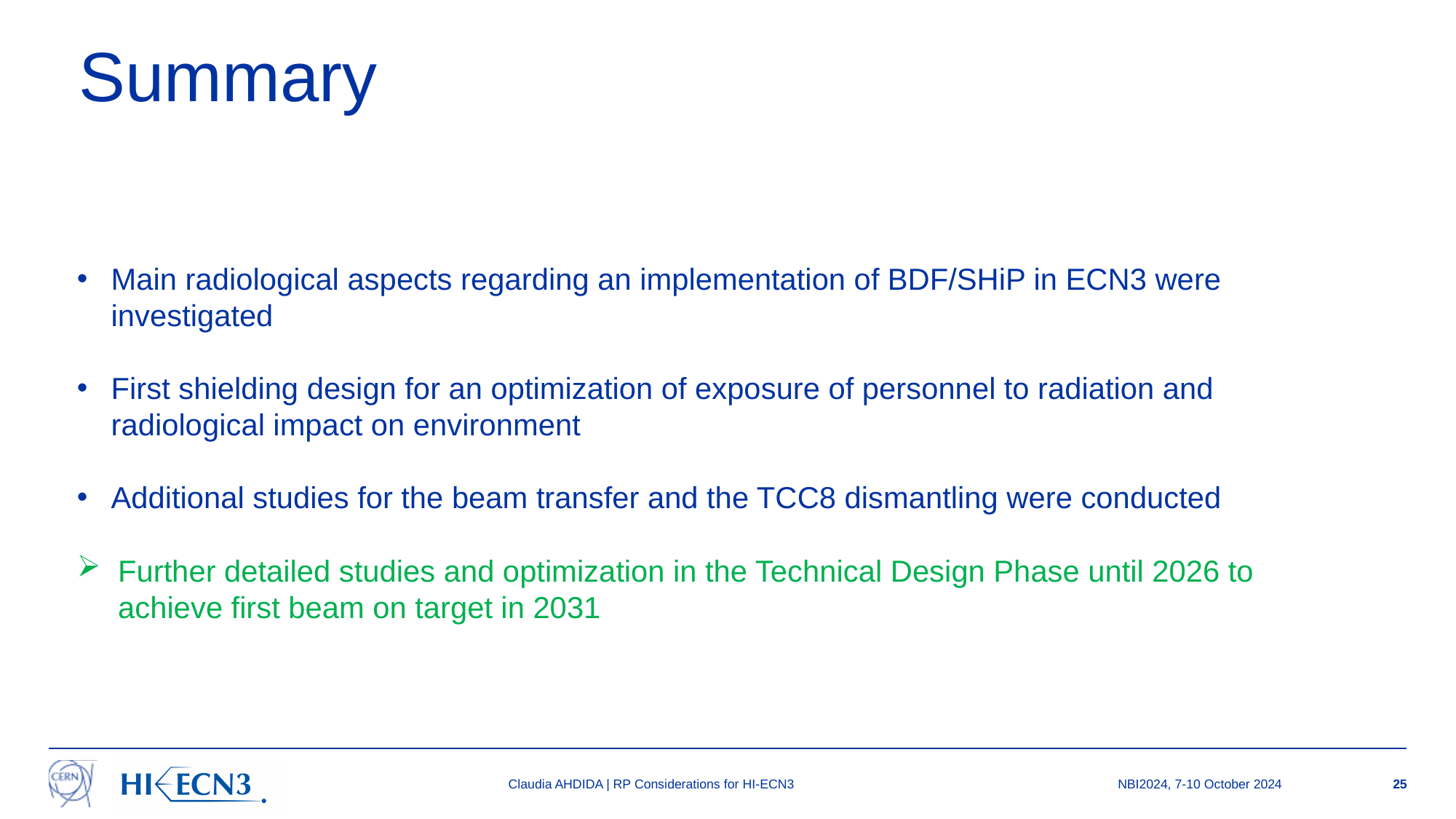

Summary
Main radiological aspects regarding an implementation of BDF/SHiP in ECN3 were investigated
First shielding design for an optimization of exposure of personnel to radiation and radiological impact on environment
Additional studies for the beam transfer and the TCC8 dismantling were conducted
Further detailed studies and optimization in the Technical Design Phase until 2026 to achieve first beam on target in 2031

Claudia AHDIDA | RP Considerations for HI-ECN3
NBI2024, 7-10 October 2024
25